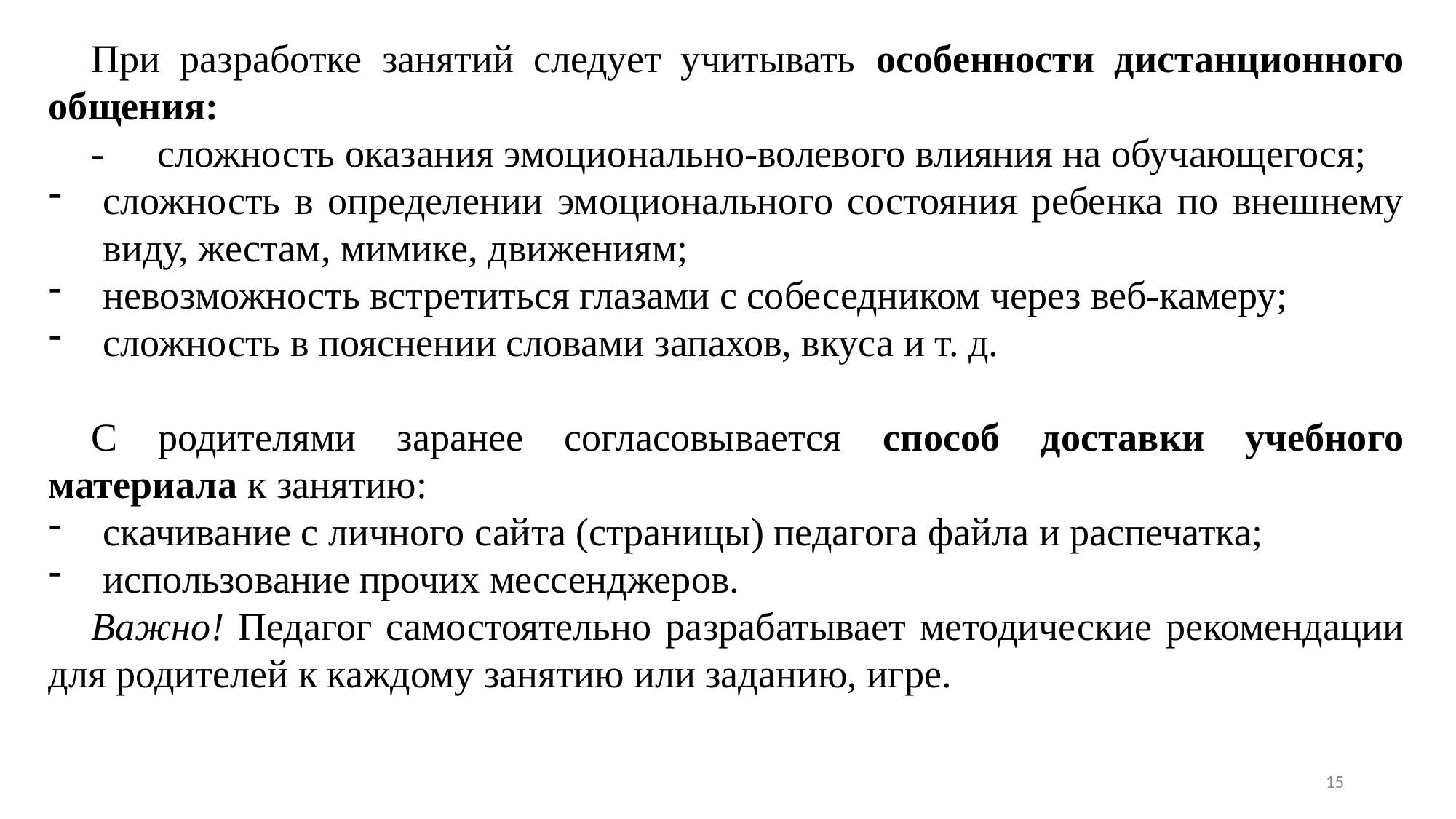

При разработке занятий следует учитывать особенности дистанционного общения:
-	сложность оказания эмоционально-волевого влияния на обучающегося;
сложность в определении эмоционального состояния ребенка по внешнему виду, жестам, мимике, движениям;
невозможность встретиться глазами с собеседником через веб-камеру;
сложность в пояснении словами запахов, вкуса и т. д.

С родителями заранее согласовывается способ доставки учебного материала к занятию:
скачивание с личного сайта (страницы) педагога файла и распечатка;
использование прочих мессенджеров.
Важно! Педагог самостоятельно разрабатывает методические рекомендации для родителей к каждому занятию или заданию, игре.

15